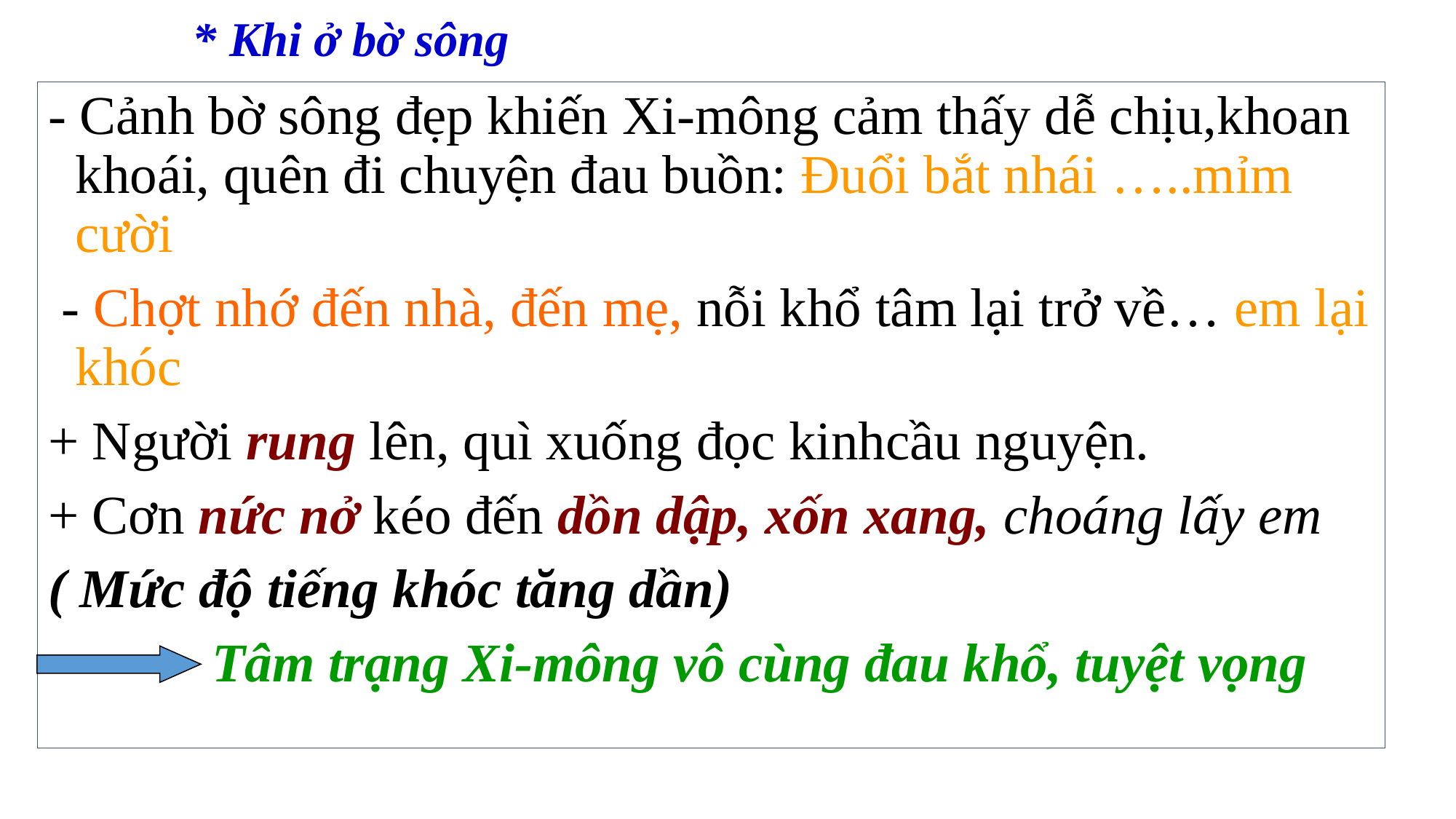

# * Khi ở bờ sông
- Cảnh bờ sông đẹp khiến Xi-mông cảm thấy dễ chịu,khoan khoái, quên đi chuyện đau buồn: Đuổi bắt nhái …..mỉm cười
 - Chợt nhớ đến nhà, đến mẹ, nỗi khổ tâm lại trở về… em lại khóc
+ Người rung lên, quì xuống đọc kinhcầu nguyện.
+ Cơn nức nở kéo đến dồn dập, xốn xang, choáng lấy em
( Mức độ tiếng khóc tăng dần)
            Tâm trạng Xi-mông vô cùng đau khổ, tuyệt vọng